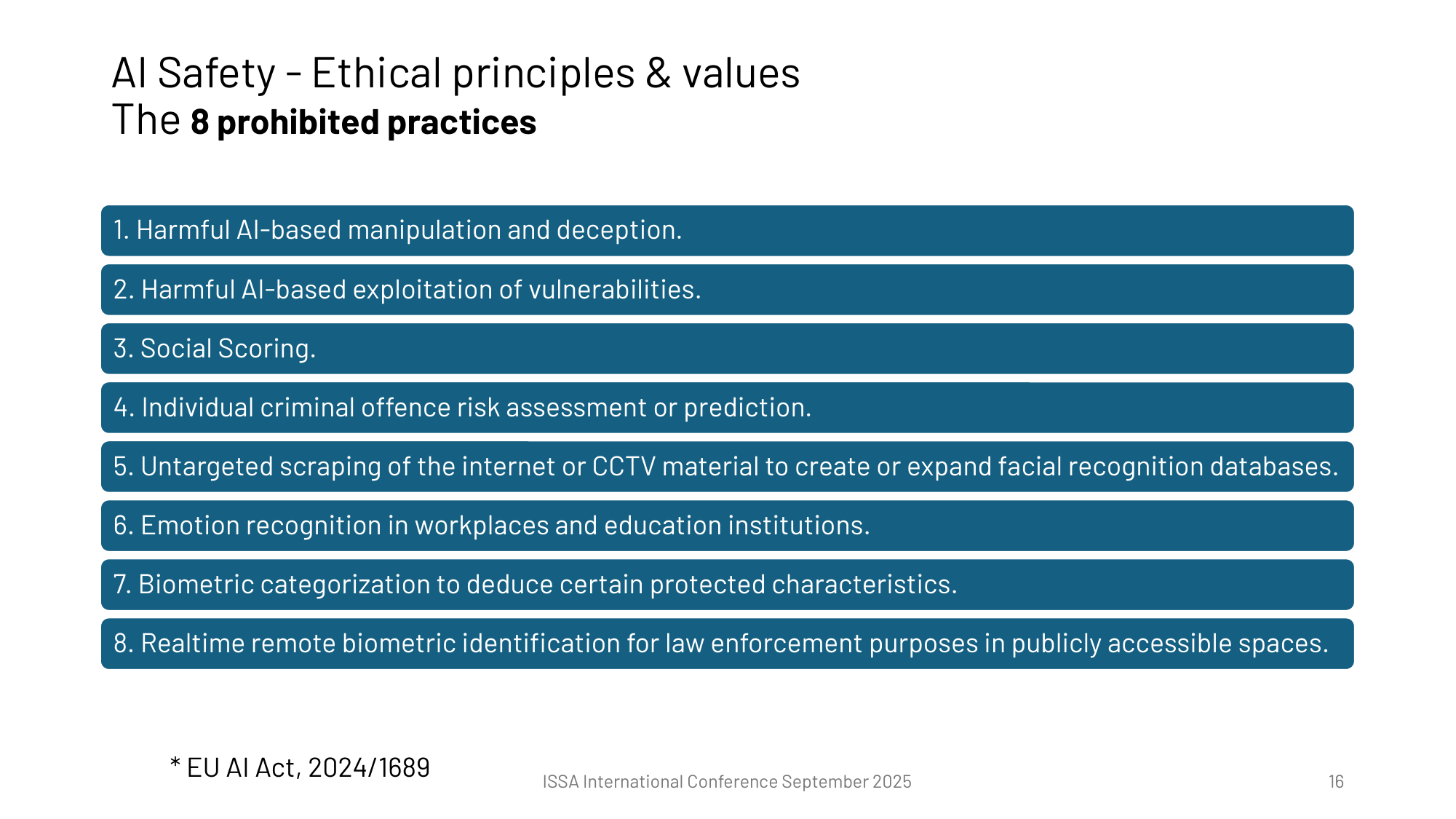

# AI Safety - Ethical principles & values The 8 prohibited practices
1. Harmful AI-based manipulation and deception.
2. Harmful AI-based exploitation of vulnerabilities.
3. Social Scoring.
4. Individual criminal offence risk assessment or prediction.
5. Untargeted scraping of the internet or CCTV material to create or expand facial recognition databases.
6. Emotion recognition in workplaces and education institutions.
7. Biometric categorization to deduce certain protected characteristics.
8. Realtime remote biometric identification for law enforcement purposes in publicly accessible spaces.
* EU AI Act, 2024/1689
ISSA International Conference September 2025
16